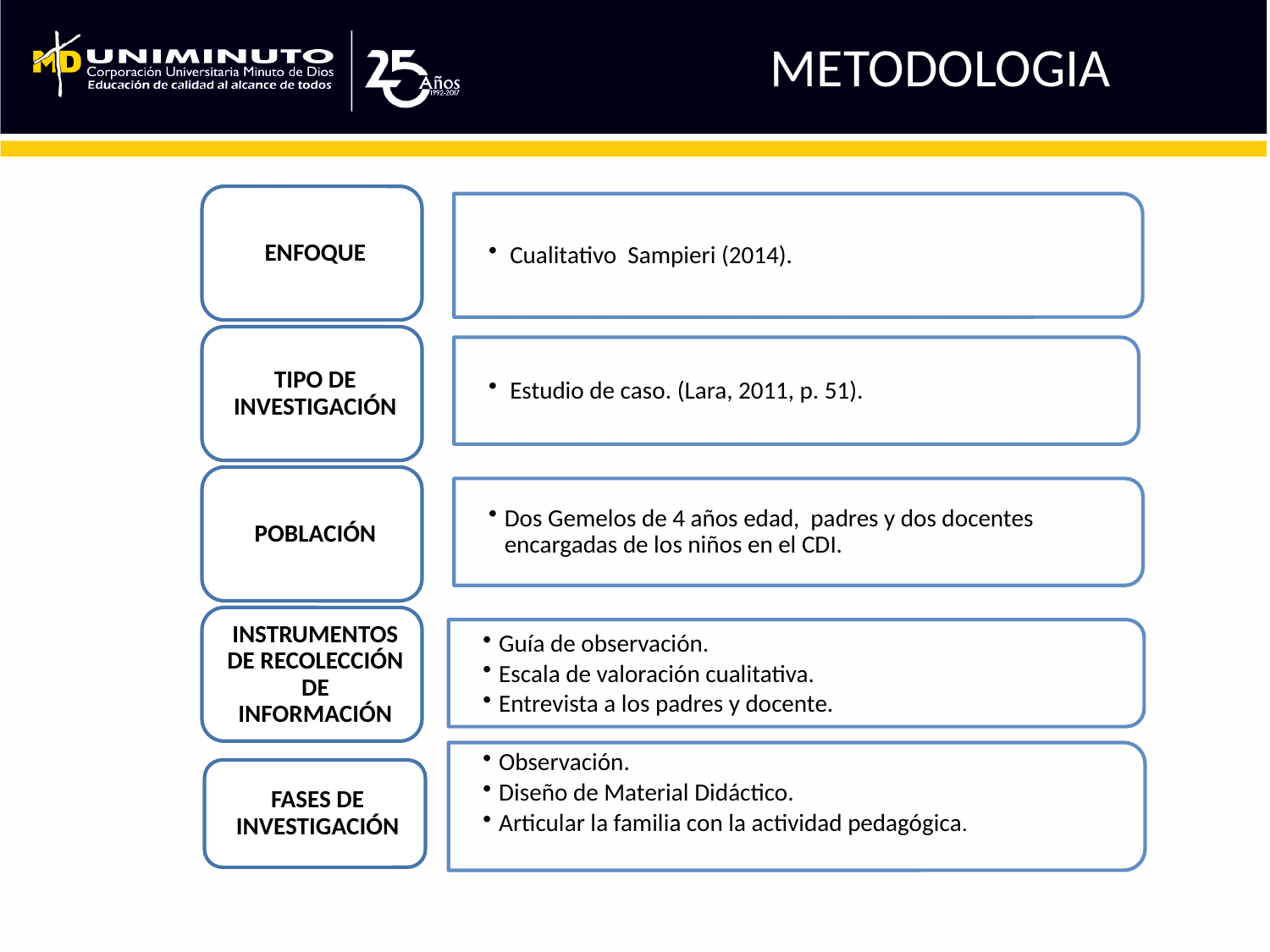

# METODOLOGIA
 Cualitativo  Sampieri (2014).
ENFOQUE
 Estudio de caso. (Lara, 2011, p. 51).
TIPO DE INVESTIGACIÓN
Dos Gemelos de 4 años edad,  padres y dos docentes encargadas de los niños en el CDI.
POBLACIÓN

Guía de observación.
Escala de valoración cualitativa.
Entrevista a los padres y docente.

INSTRUMENTOS DE RECOLECCIÓN DE INFORMACIÓN
Observación.
Diseño de Material Didáctico.
Articular la familia con la actividad pedagógica.

FASES DE INVESTIGACIÓN